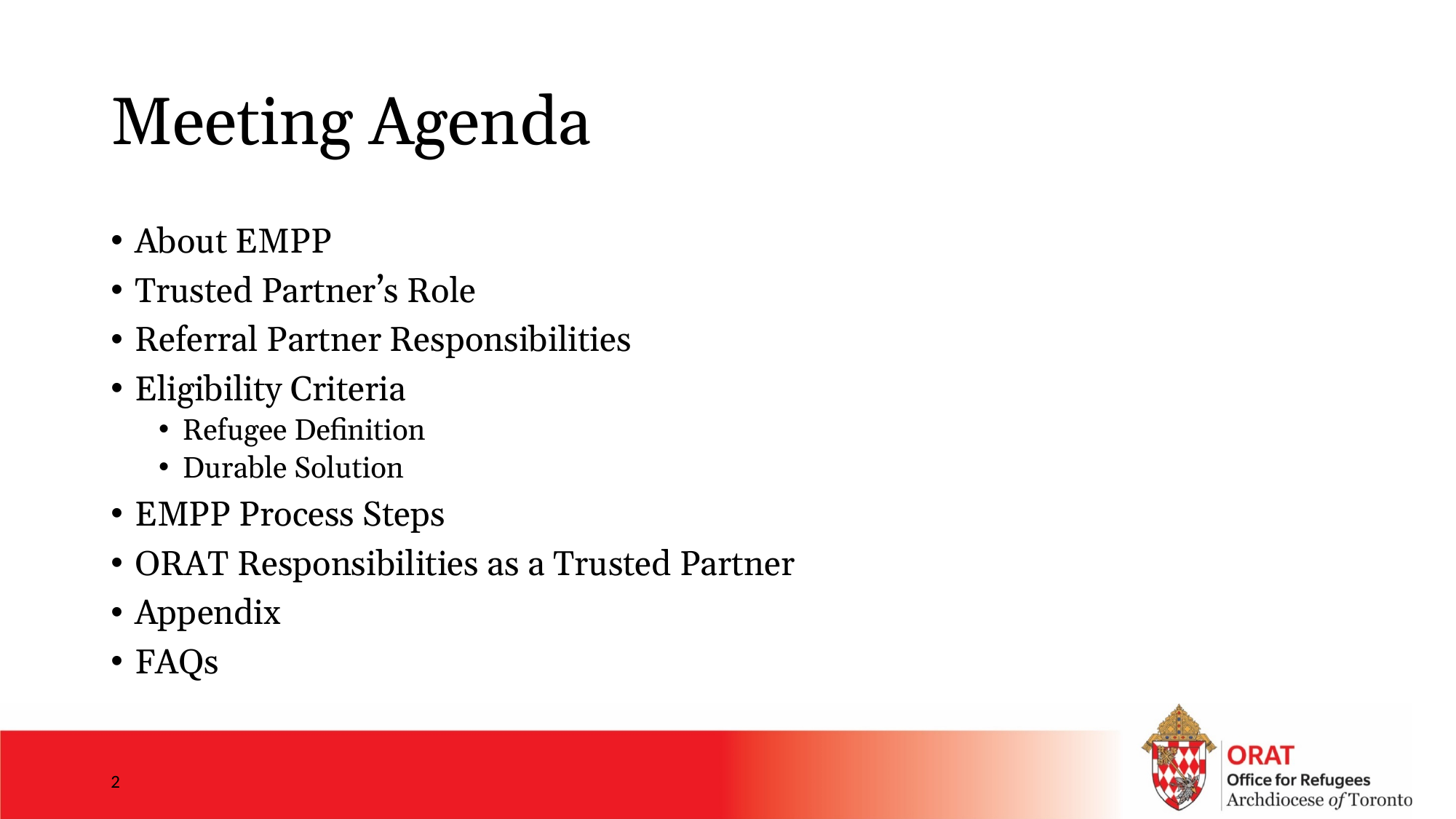

# Meeting Agenda
About EMPP
Trusted Partner’s Role
Referral Partner Responsibilities
Eligibility Criteria
Refugee Definition
Durable Solution
EMPP Process Steps
ORAT Responsibilities as a Trusted Partner
Appendix
FAQs
2